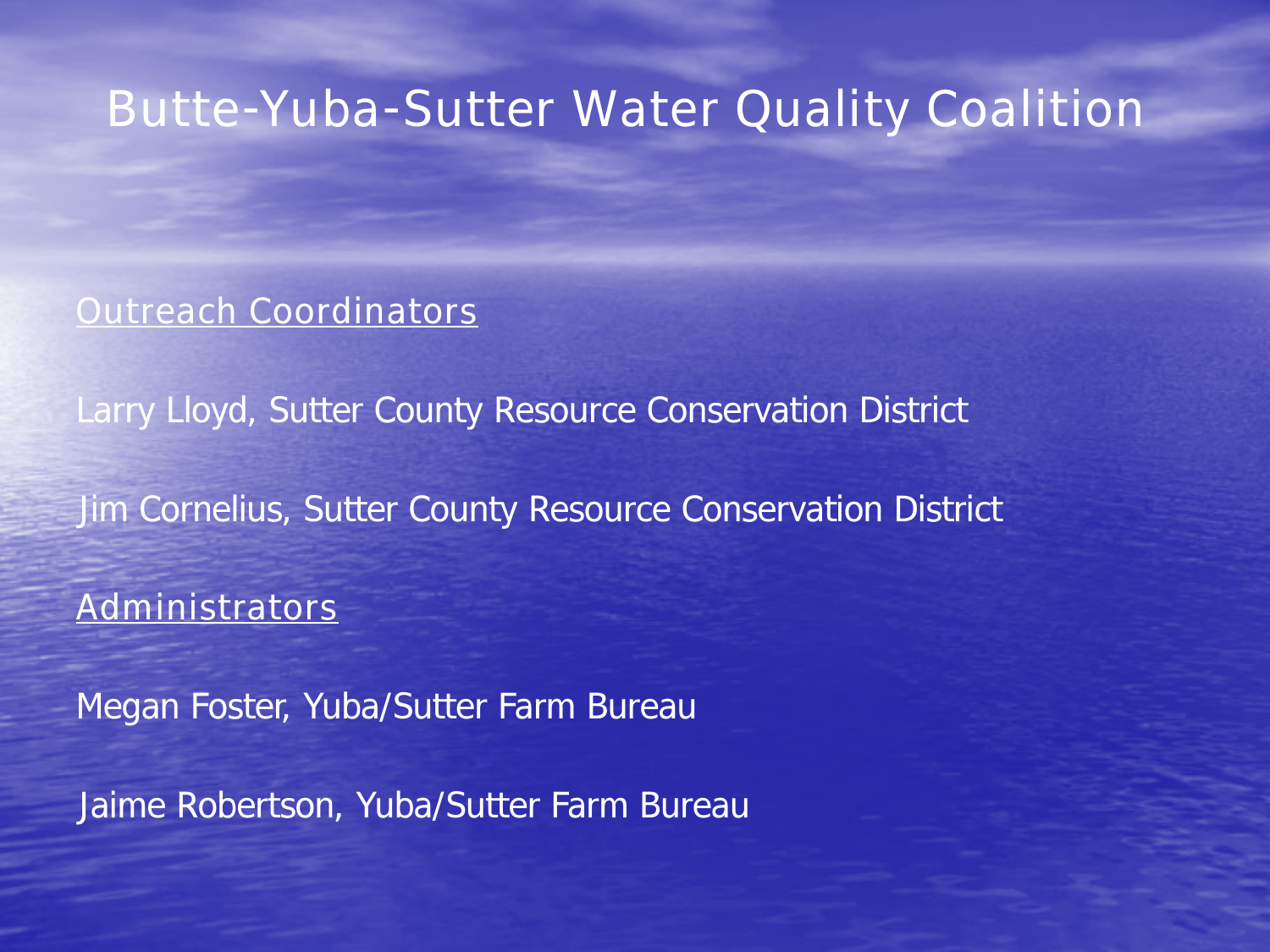

# Butte-Yuba-Sutter Water Quality Coalition

Outreach Coordinators

Larry Lloyd, Sutter County Resource Conservation District

Jim Cornelius, Sutter County Resource Conservation District

Administrators

Megan Foster, Yuba/Sutter Farm Bureau

Jaime Robertson, Yuba/Sutter Farm Bureau